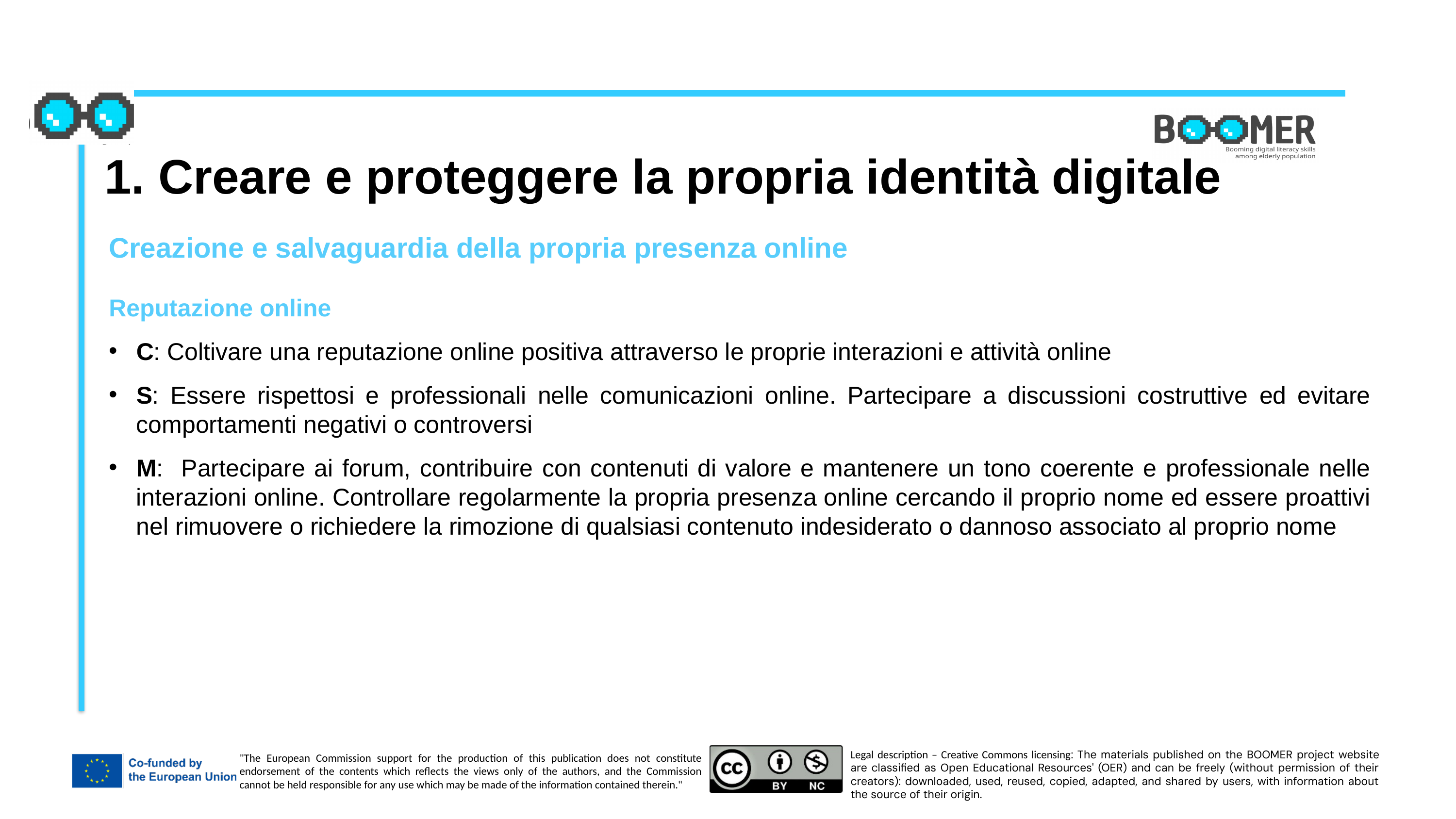

1. Creare e proteggere la propria identità digitale
Creazione e salvaguardia della propria presenza online

Reputazione online

C: Coltivare una reputazione online positiva attraverso le proprie interazioni e attività online

S: Essere rispettosi e professionali nelle comunicazioni online. Partecipare a discussioni costruttive ed evitare comportamenti negativi o controversi

M:  Partecipare ai forum, contribuire con contenuti di valore e mantenere un tono coerente e professionale nelle interazioni online. Controllare regolarmente la propria presenza online cercando il proprio nome ed essere proattivi nel rimuovere o richiedere la rimozione di qualsiasi contenuto indesiderato o dannoso associato al proprio nome